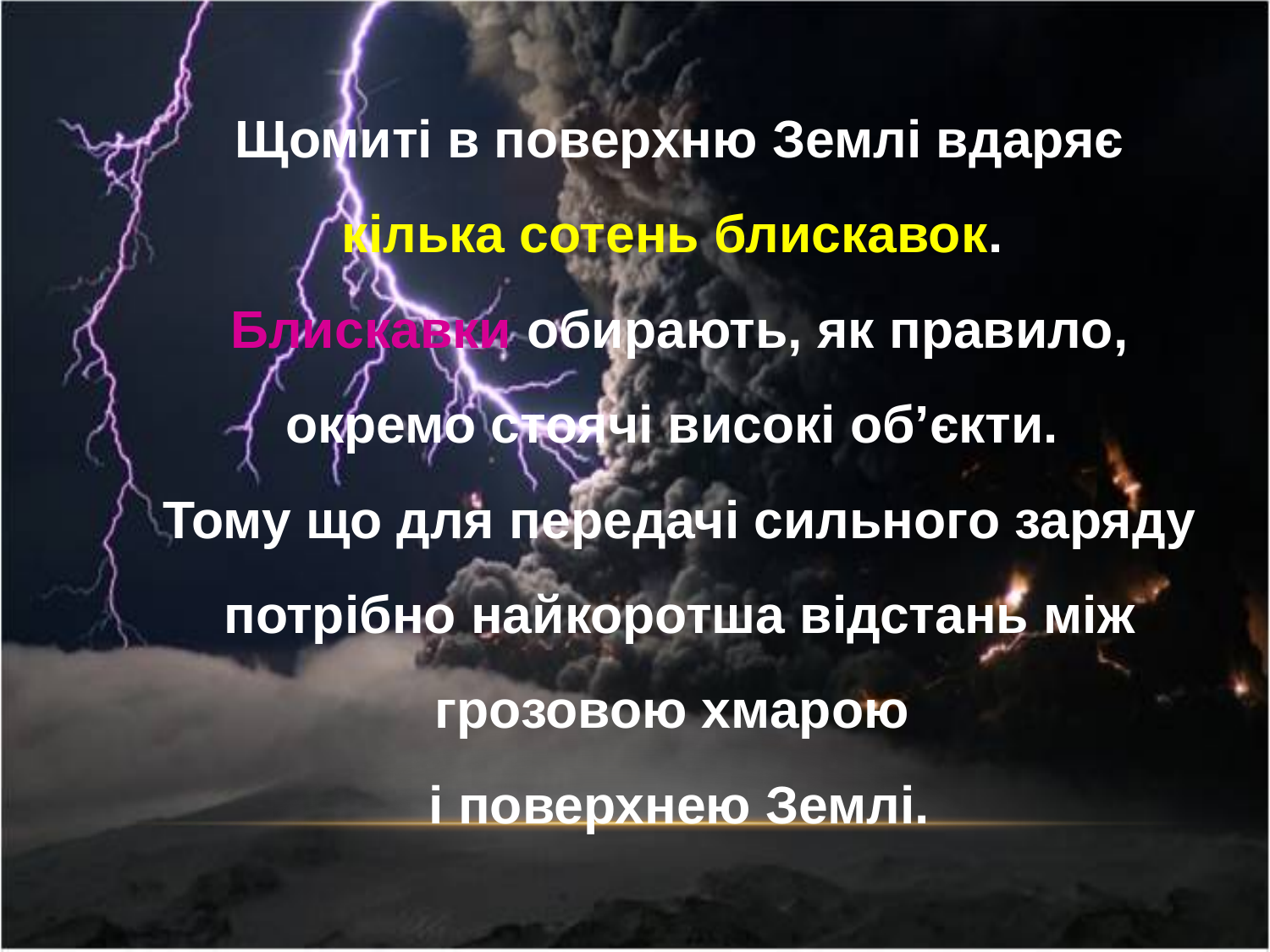

Щомиті в поверхню Землі вдаряє кілька сотень блискавок.
Блискавки обирають, як правило, окремо стоячі високі об’єкти.
Тому що для передачі сильного заряду потрібно найкоротша відстань між грозовою хмарою
і поверхнею Землі.